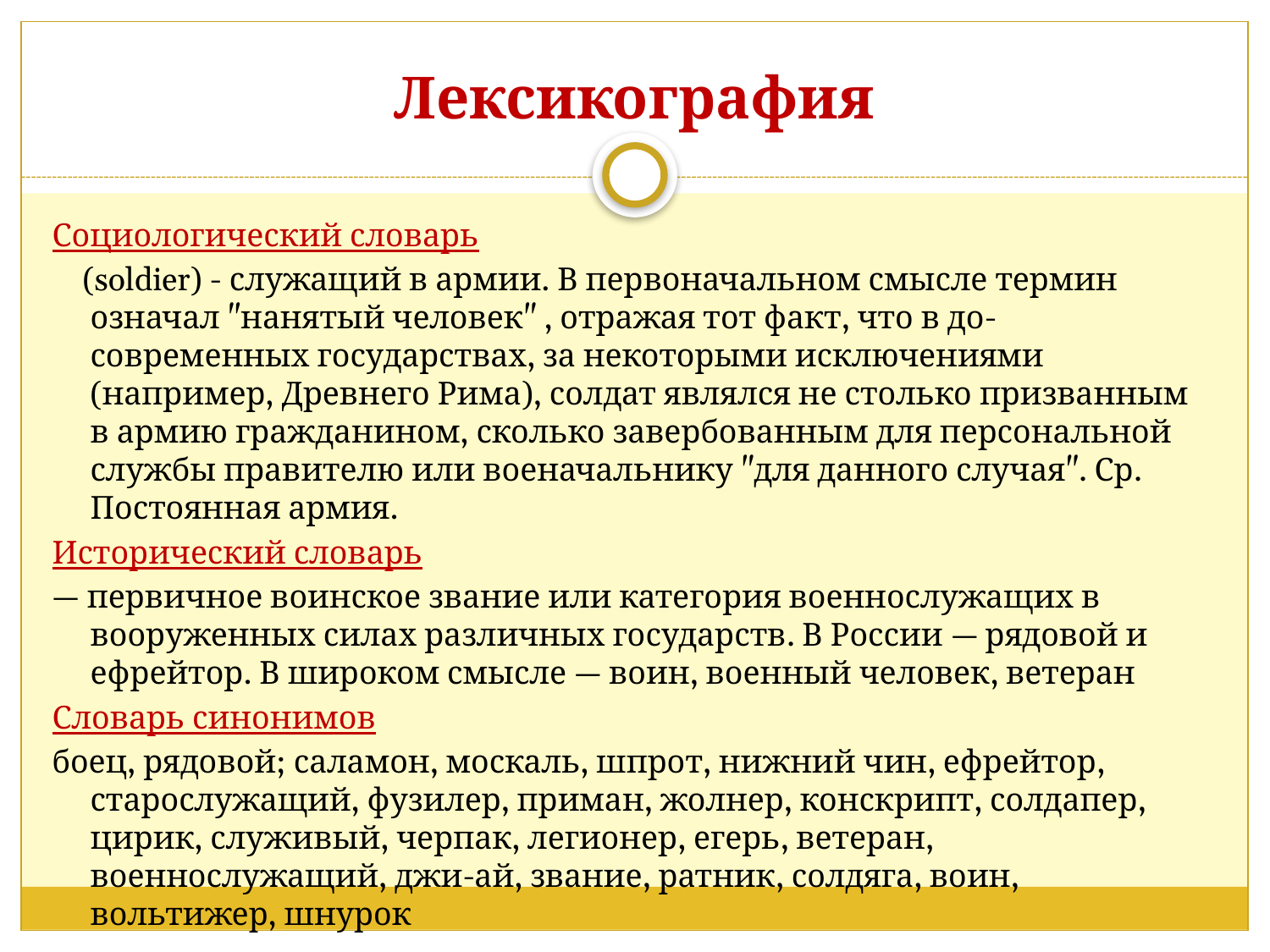

# Лексикография
Социологический словарь
    (soldier) - служащий в армии. В первоначальном смысле термин означал "нанятый человек" , отражая тот факт, что в до-современных государствах, за некоторыми исключениями (например, Древнего Рима), солдат являлся не столько призванным в армию гражданином, сколько завербованным для персональной службы правителю или военачальнику "для данного случая". Ср. Постоянная армия.
Исторический словарь
— первичное воинское звание или категория военнослужащих в вооруженных силах различных государств. В России — рядовой и ефрейтор. В широком смысле — воин, военный человек, ветеран
Словарь синонимов
боец, рядовой; саламон, москаль, шпрот, нижний чин, ефрейтор, старослужащий, фузилер, приман, жолнер, конскрипт, солдапер, цирик, служивый, черпак, легионер, егерь, ветеран, военнослужащий, джи-ай, звание, ратник, солдяга, воин, вольтижер, шнурок